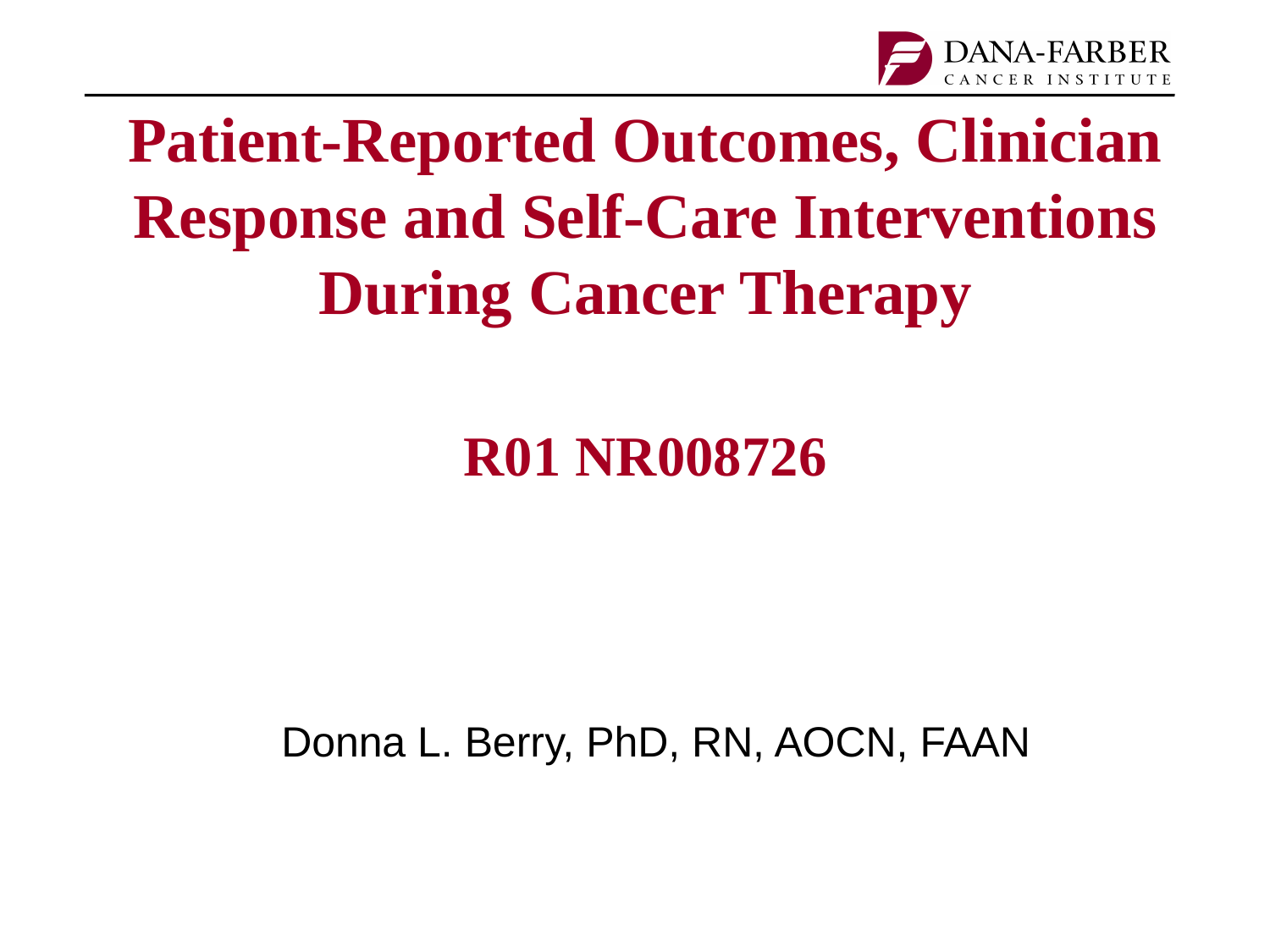

# Patient-Reported Outcomes, Clinician Response and Self-Care Interventions During Cancer Therapy R01 NR008726
Donna L. Berry, PhD, RN, AOCN, FAAN